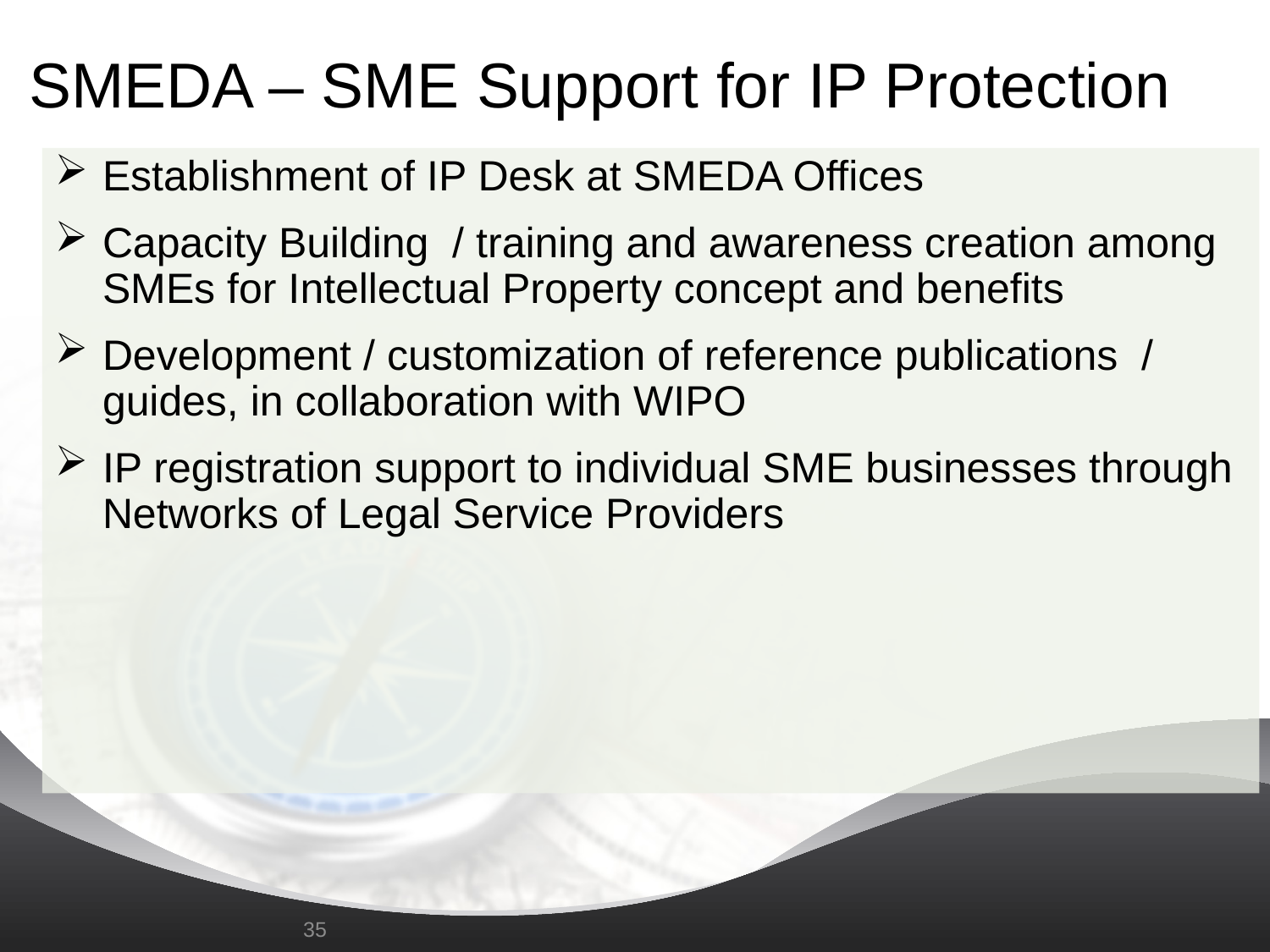

SMEDA – SME Support for IP Protection
Establishment of IP Desk at SMEDA Offices
Capacity Building  / training and awareness creation among SMEs for Intellectual Property concept and benefits
Development / customization of reference publications  / guides, in collaboration with WIPO
IP registration support to individual SME businesses through Networks of Legal Service Providers
35